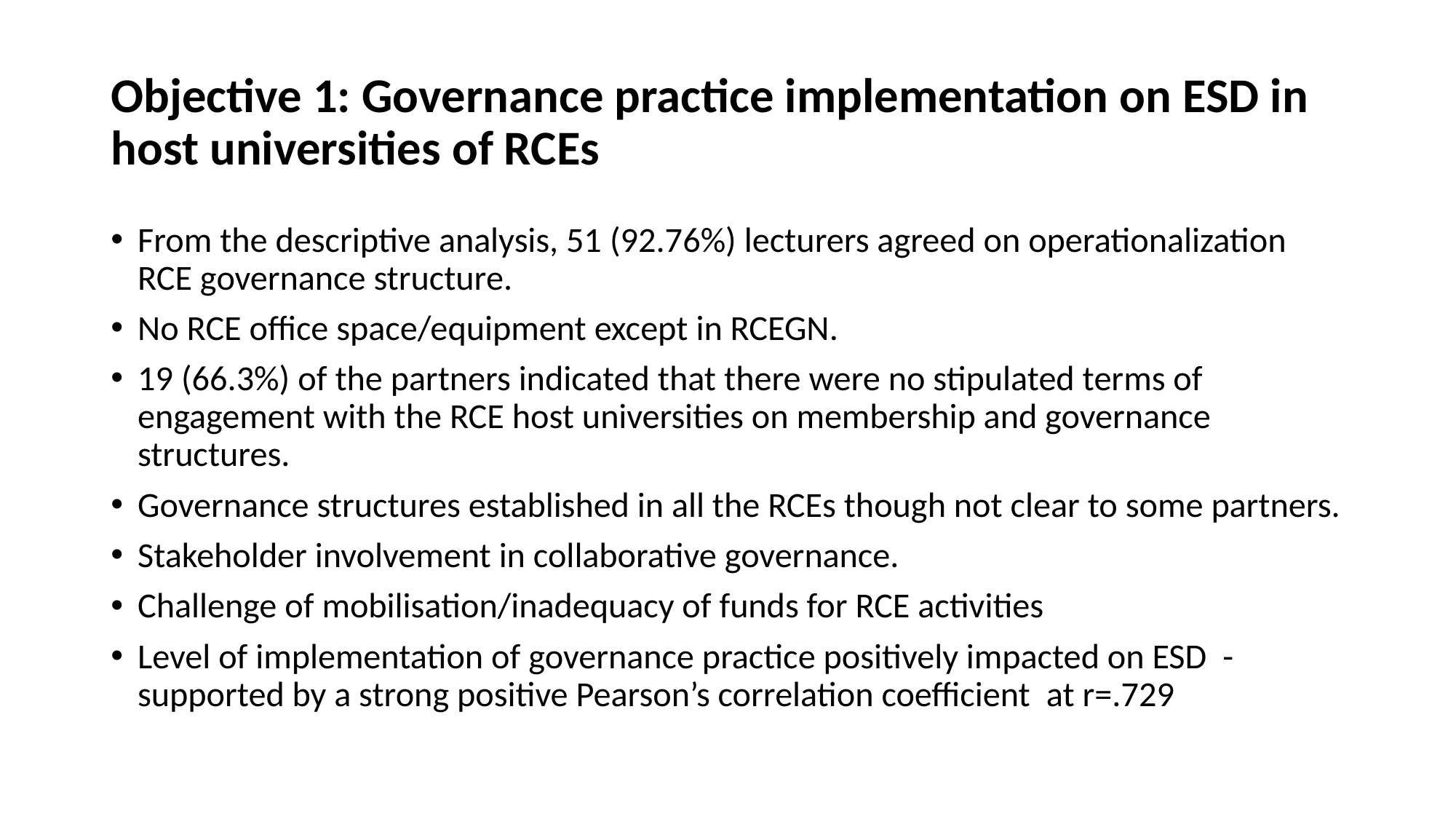

# Objective 1: Governance practice implementation on ESD in host universities of RCEs
From the descriptive analysis, 51 (92.76%) lecturers agreed on operationalization RCE governance structure.
No RCE office space/equipment except in RCEGN.
19 (66.3%) of the partners indicated that there were no stipulated terms of engagement with the RCE host universities on membership and governance structures.
Governance structures established in all the RCEs though not clear to some partners.
Stakeholder involvement in collaborative governance.
Challenge of mobilisation/inadequacy of funds for RCE activities
Level of implementation of governance practice positively impacted on ESD  - supported by a strong positive Pearson’s correlation coefficient  at r=.729